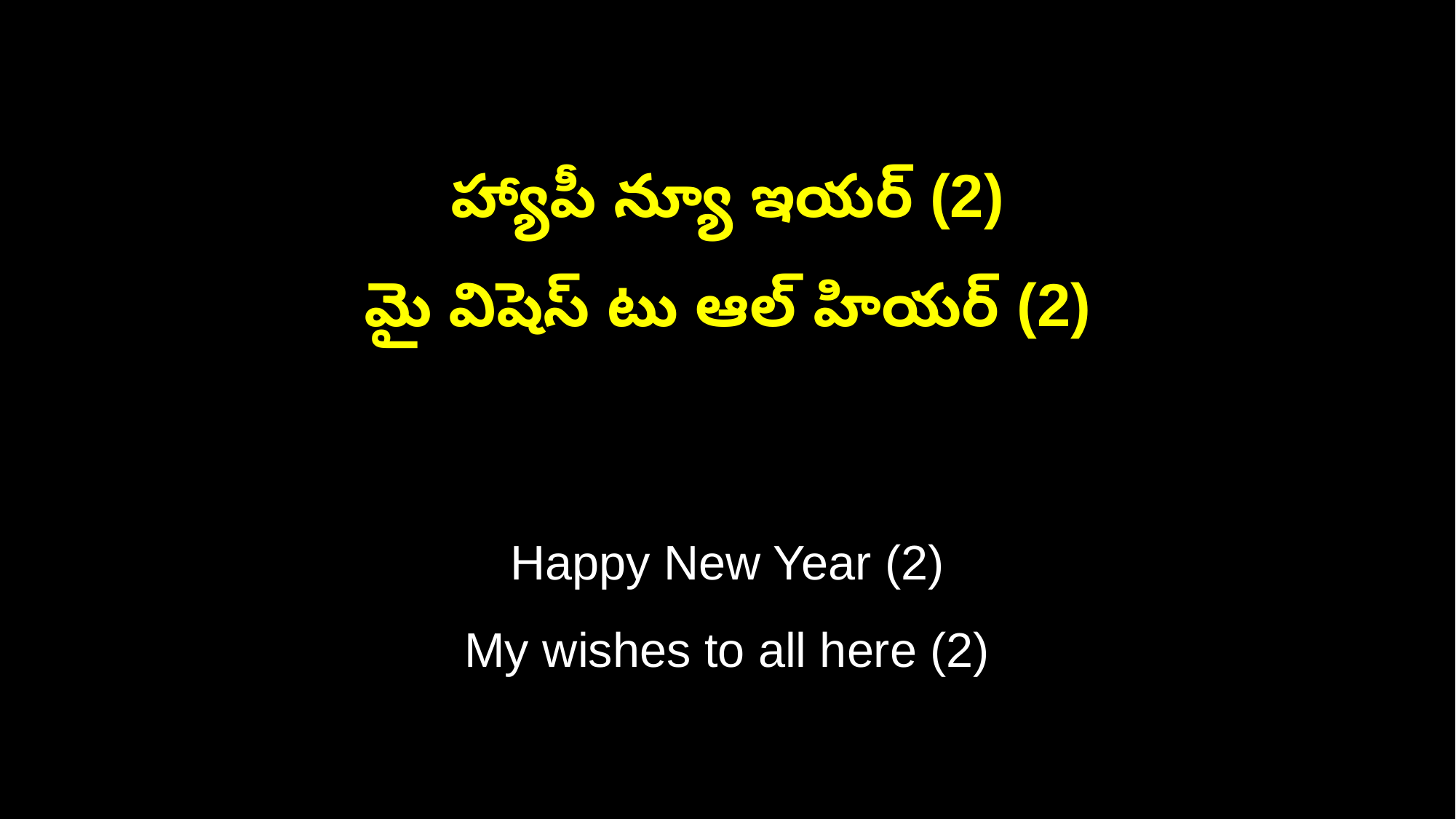

హ్యాపీ న్యూ ఇయర్ (2)
మై విషెస్ టు ఆల్ హియర్ (2)
Happy New Year (2)
My wishes to all here (2)